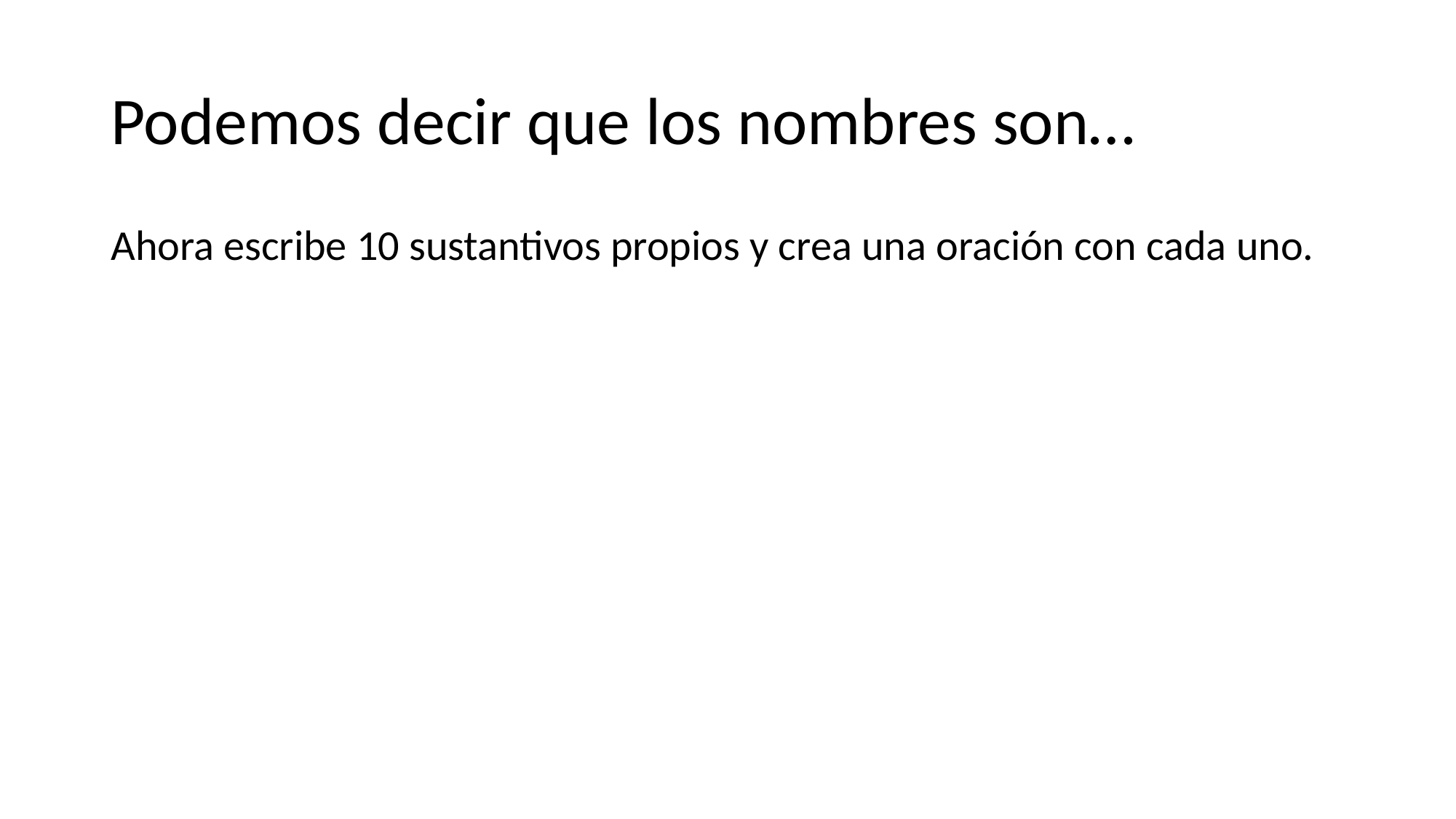

# Podemos decir que los nombres son…
Ahora escribe 10 sustantivos propios y crea una oración con cada uno.